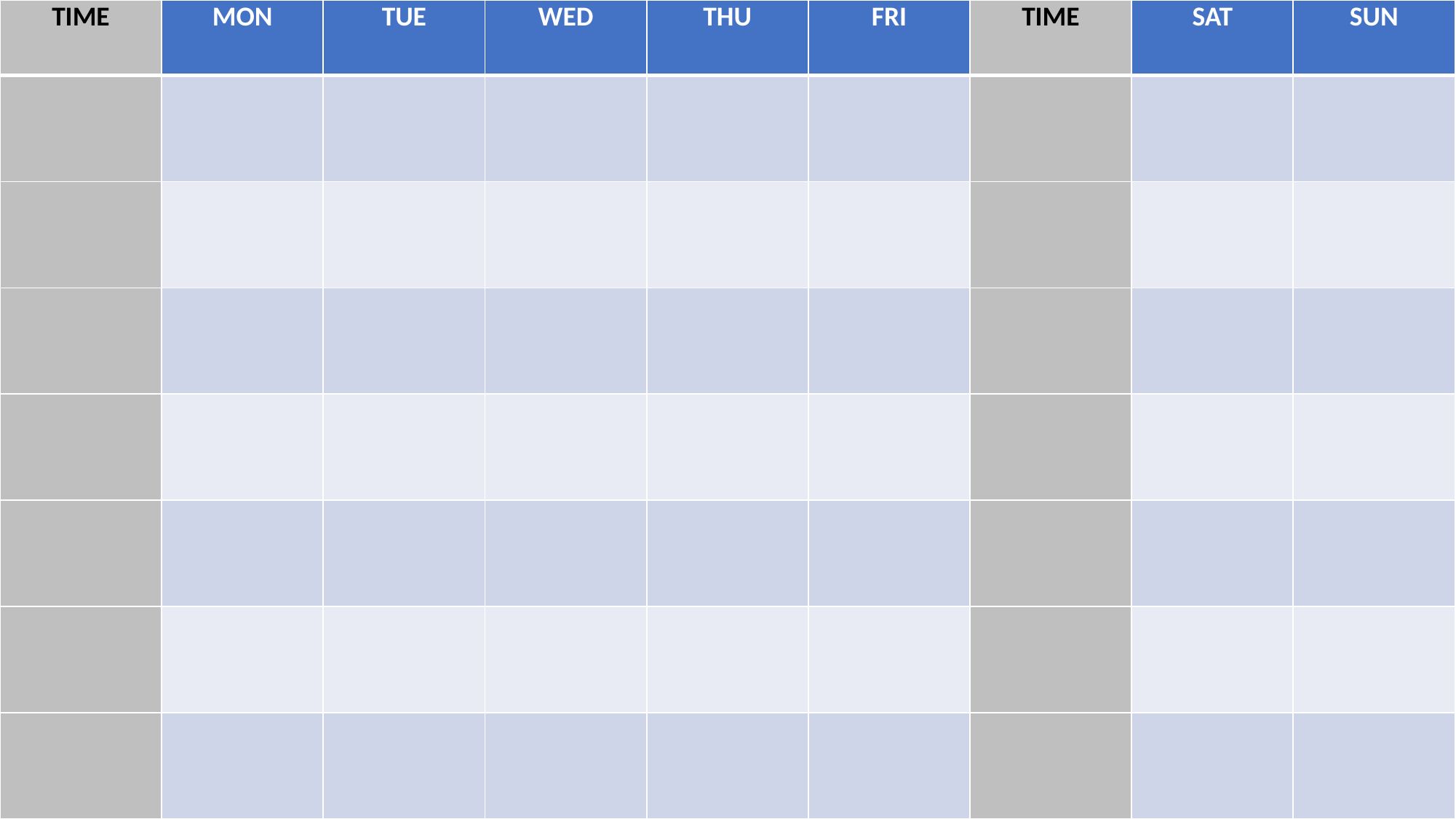

| TIME | MON | TUE | WED | THU | FRI | TIME | SAT | SUN |
| --- | --- | --- | --- | --- | --- | --- | --- | --- |
|  |  |  |  |  |  |  |  |  |
|  |  |  |  |  |  |  |  |  |
|  |  |  |  |  |  |  |  |  |
|  |  |  |  |  |  |  |  |  |
|  |  |  |  |  |  |  |  |  |
|  |  |  |  |  |  |  |  |  |
|  |  |  |  |  |  |  |  |  |
Task: Use the revision timetable frame to plan your weekly activities, including revision.